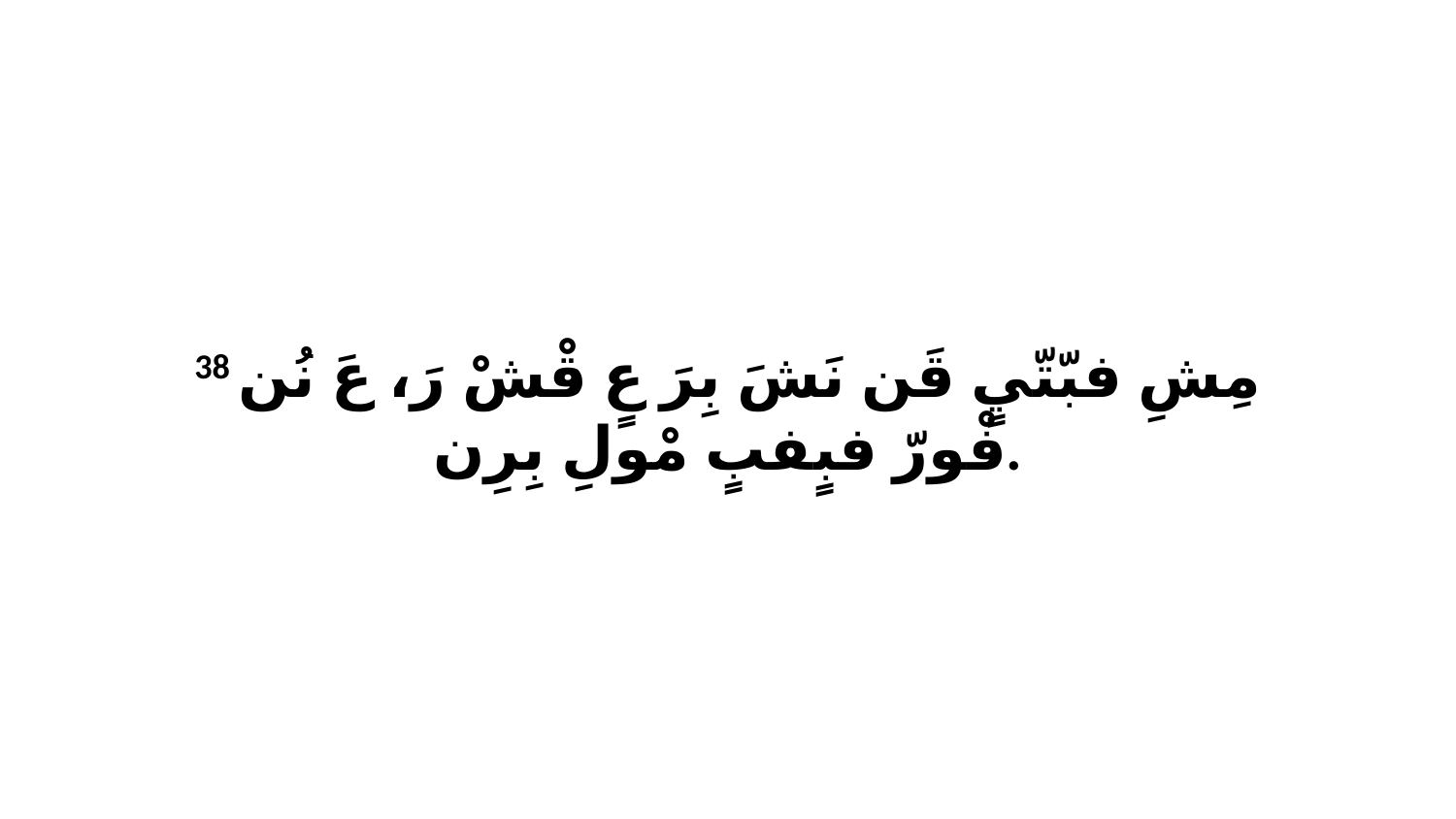

38 مِشِ فبّتّيٍ قَن نَشَ بِرَ عٍ قْشْ رَ، عَ نُن فْورّ فبٍفبٍ مْولِ بِرِن.